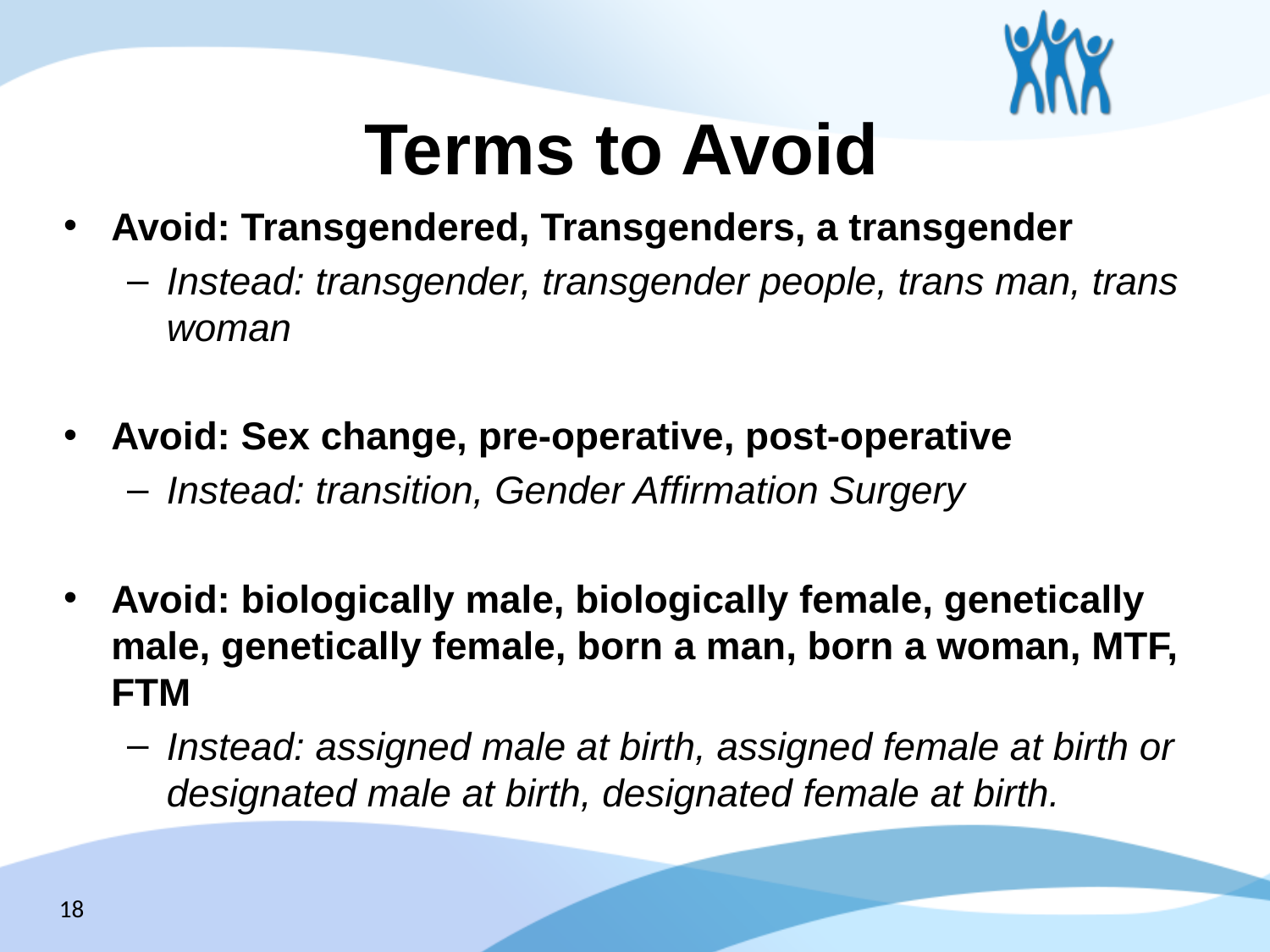

# Terms to Avoid
Avoid: Transgendered, Transgenders, a transgender
Instead: transgender, transgender people, trans man, trans woman

Avoid: Sex change, pre-operative, post-operative
Instead: transition, Gender Affirmation Surgery

Avoid: biologically male, biologically female, genetically male, genetically female, born a man, born a woman, MTF, FTM
Instead: assigned male at birth, assigned female at birth or designated male at birth, designated female at birth.
18